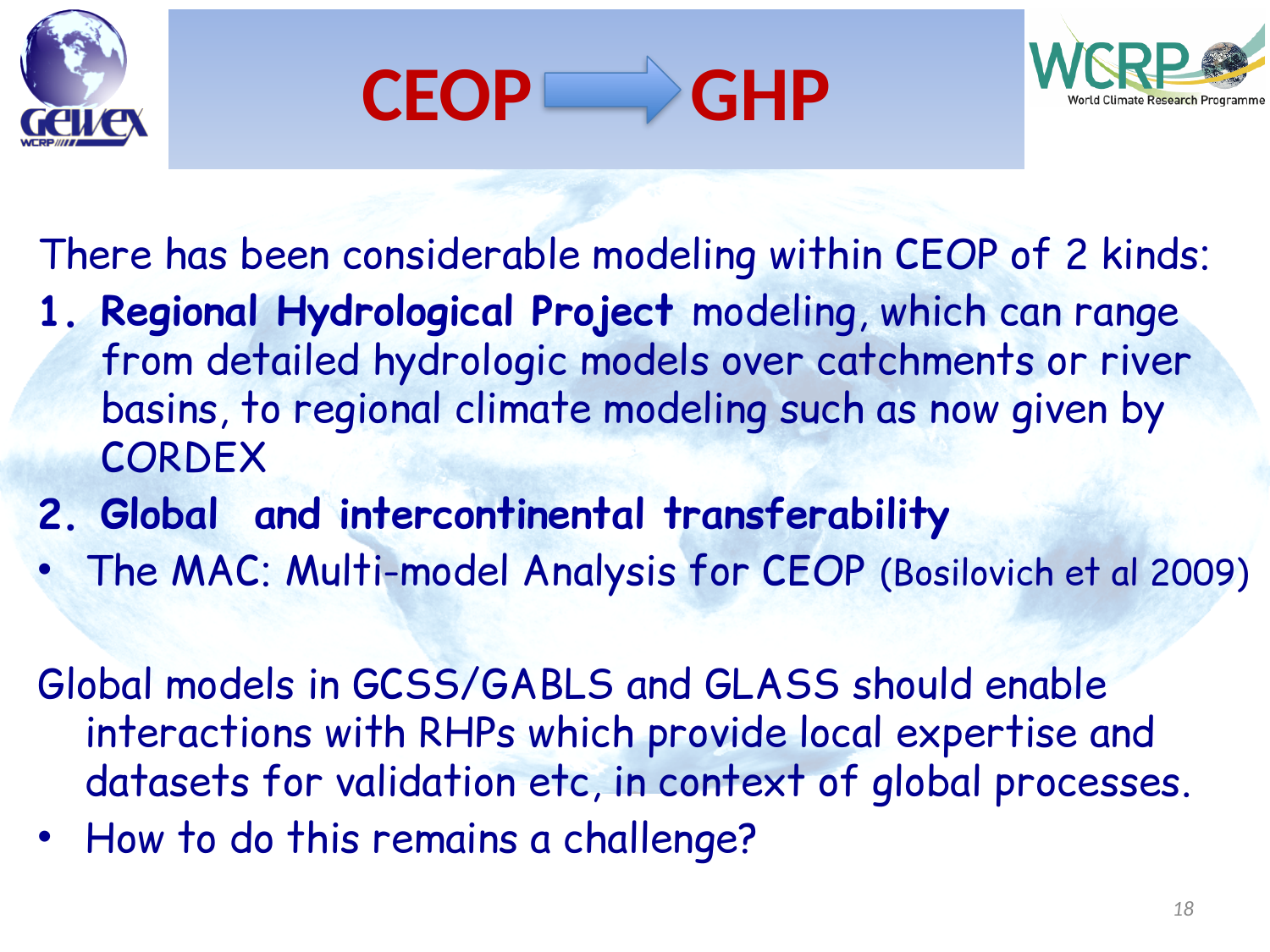

# CEOP         GHP

There has been considerable modeling within CEOP of 2 kinds:
Regional Hydrological Project modeling, which can range from detailed hydrologic models over catchments or river basins, to regional climate modeling such as now given by CORDEX
Global  and intercontinental transferability
The MAC: Multi-model Analysis for CEOP (Bosilovich et al 2009)

Global models in GCSS/GABLS and GLASS should enable interactions with RHPs which provide local expertise and datasets for validation etc, in context of global processes.
How to do this remains a challenge?

18